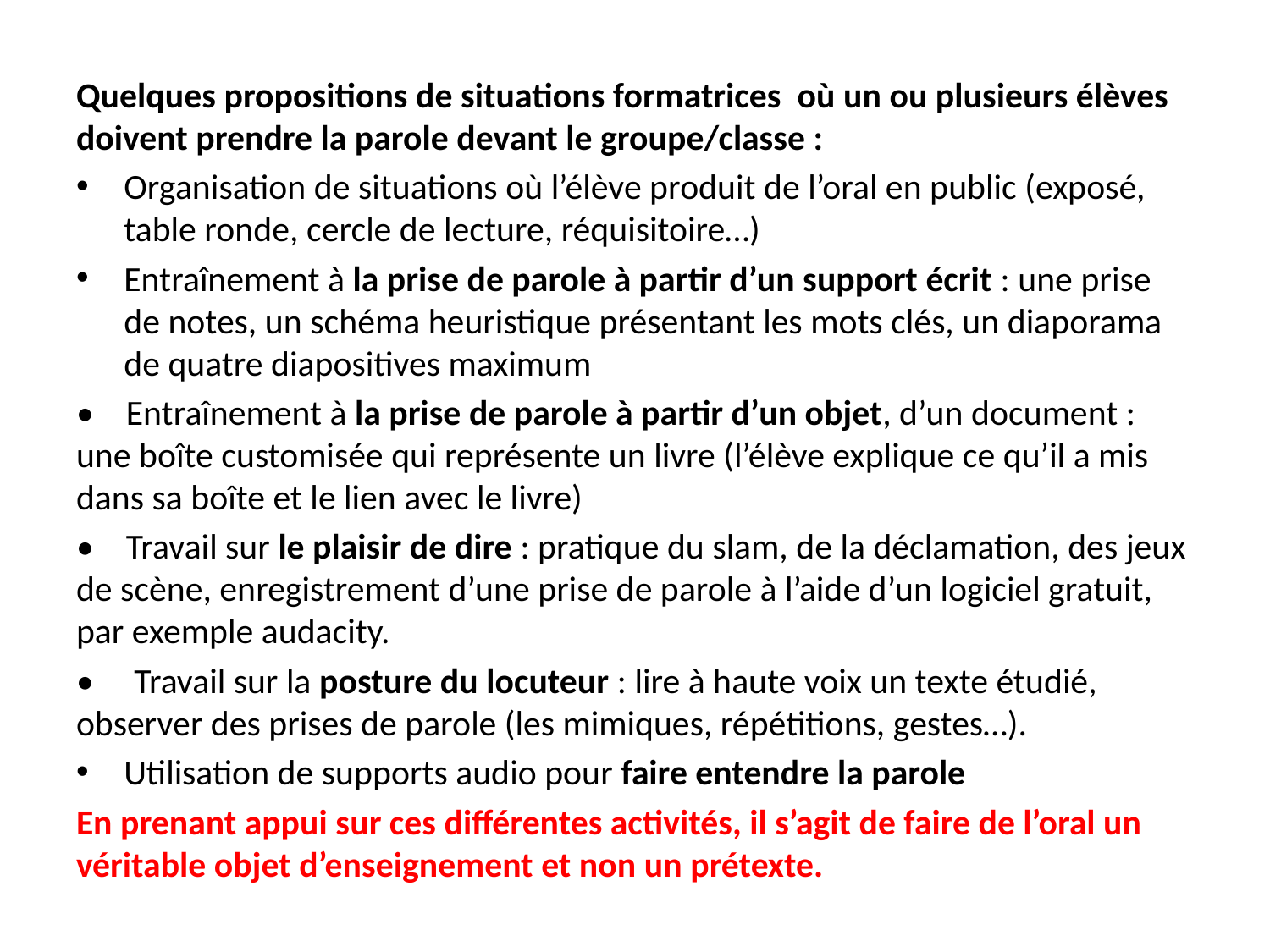

Quelques propositions de situations formatrices  où un ou plusieurs élèves doivent prendre la parole devant le groupe/classe :
Organisation de situations où l’élève produit de l’oral en public (exposé, table ronde, cercle de lecture, réquisitoire…)
Entraînement à la prise de parole à partir d’un support écrit : une prise de notes, un schéma heuristique présentant les mots clés, un diaporama de quatre diapositives maximum
•    Entraînement à la prise de parole à partir d’un objet, d’un document : une boîte customisée qui représente un livre (l’élève explique ce qu’il a mis dans sa boîte et le lien avec le livre)
•    Travail sur le plaisir de dire : pratique du slam, de la déclamation, des jeux de scène, enregistrement d’une prise de parole à l’aide d’un logiciel gratuit, par exemple audacity.
•     Travail sur la posture du locuteur : lire à haute voix un texte étudié, observer des prises de parole (les mimiques, répétitions, gestes…).
Utilisation de supports audio pour faire entendre la parole
En prenant appui sur ces différentes activités, il s’agit de faire de l’oral un véritable objet d’enseignement et non un prétexte.